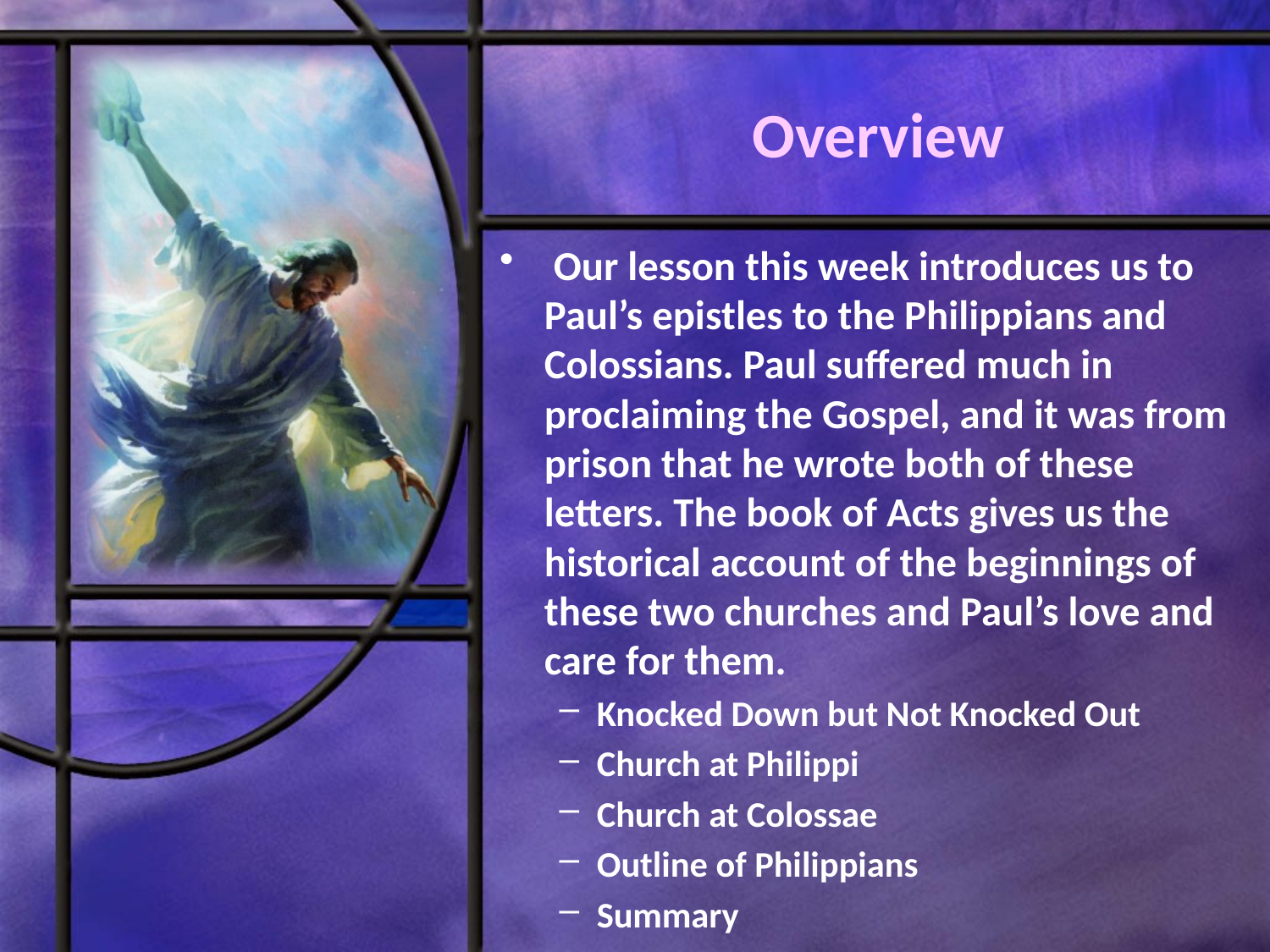

# Overview
 Our lesson this week introduces us to Paul’s epistles to the Philippians and Colossians. Paul suffered much in proclaiming the Gospel, and it was from prison that he wrote both of these letters. The book of Acts gives us the historical account of the beginnings of these two churches and Paul’s love and care for them.
Knocked Down but Not Knocked Out
Church at Philippi
Church at Colossae
Outline of Philippians
Summary